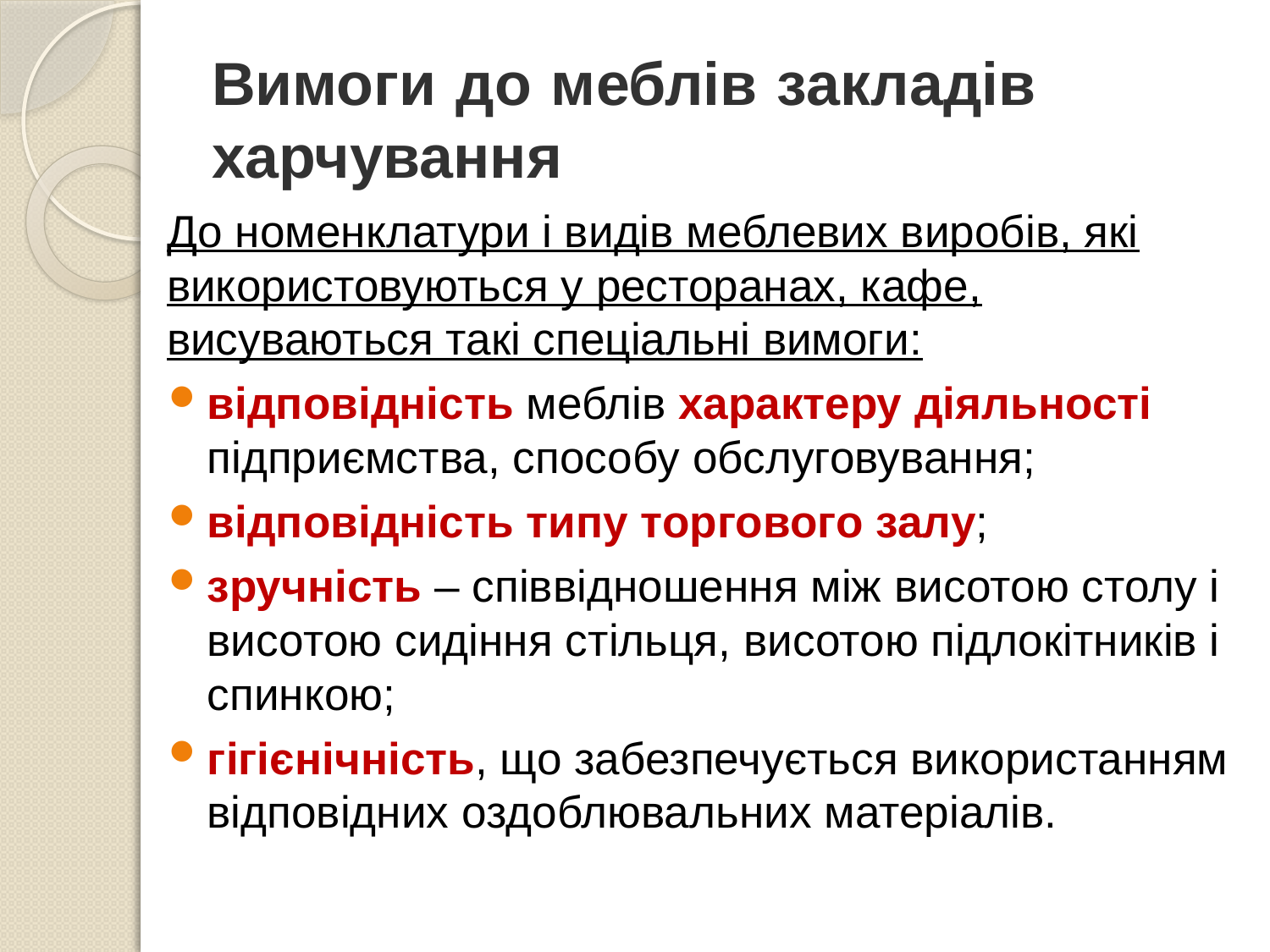

# Вимоги до меблів закладів харчування
До номенклатури і видів меблевих виробів, які використовуються у ресторанах, кафе, висуваються такі спеціальні вимоги:
відповідність меблів характеру діяльності підприємства, способу обслуговування;
відповідність типу торгового залу;
зручність – співвідношення між висотою столу і висотою сидіння стільця, висотою підлокітників і спинкою;
гігієнічність, що забезпечується використанням відповідних оздоблювальних матеріалів.